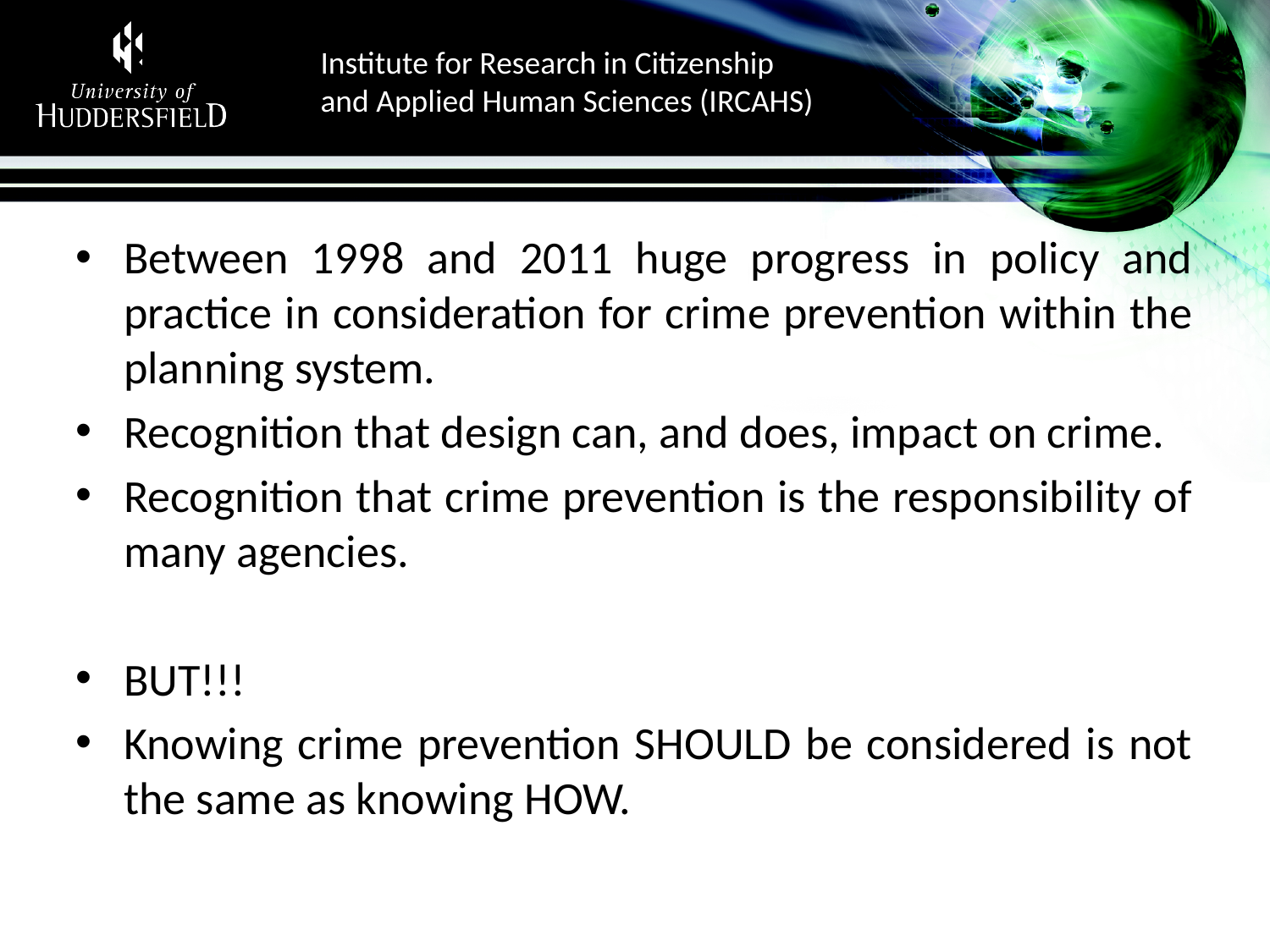

#
Between 1998 and 2011 huge progress in policy and practice in consideration for crime prevention within the planning system.
Recognition that design can, and does, impact on crime.
Recognition that crime prevention is the responsibility of many agencies.

BUT!!!
Knowing crime prevention SHOULD be considered is not the same as knowing HOW.